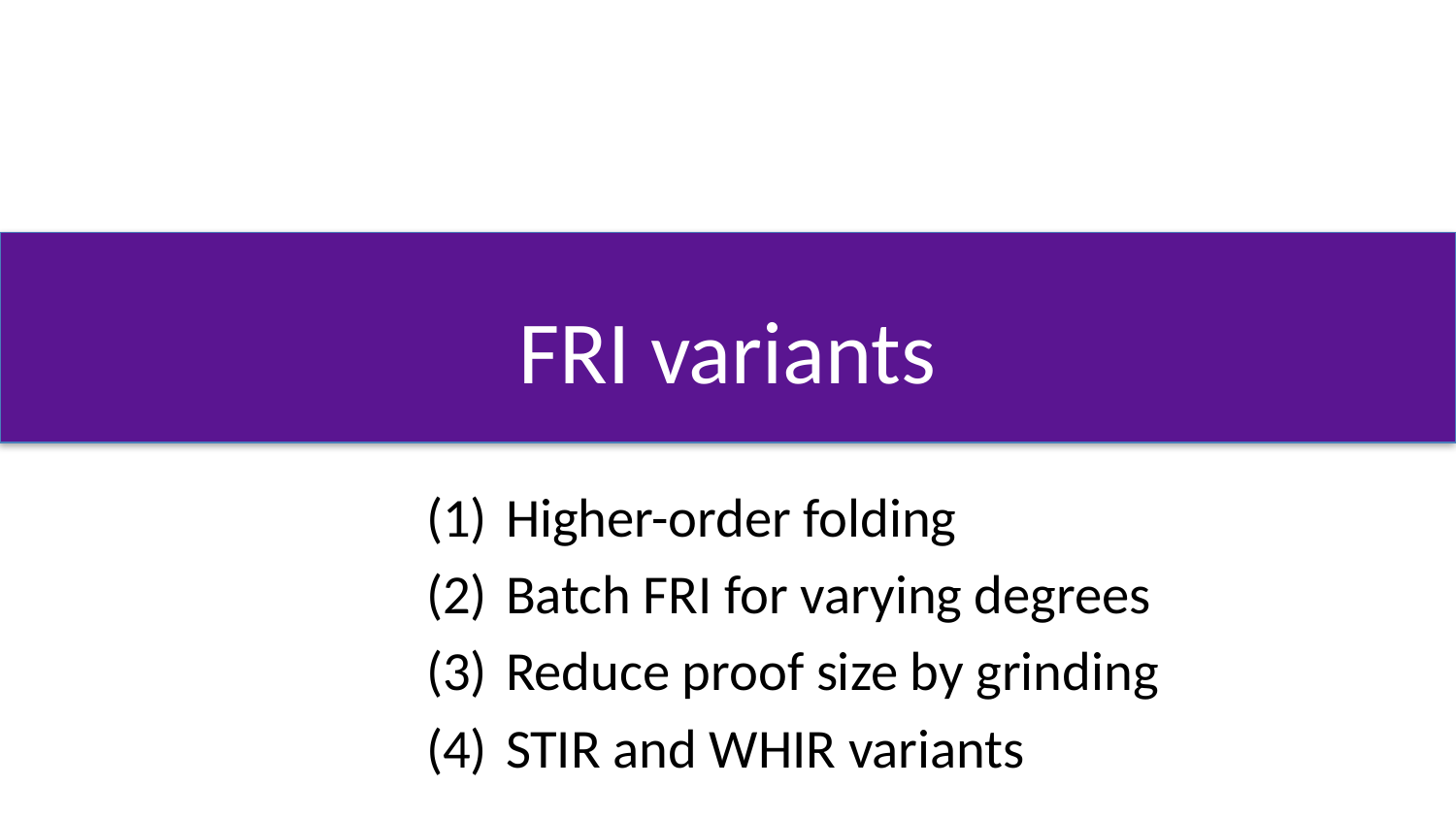

# FRI variants
Higher-order folding
Batch FRI for varying degrees
Reduce proof size by grinding
STIR and WHIR variants